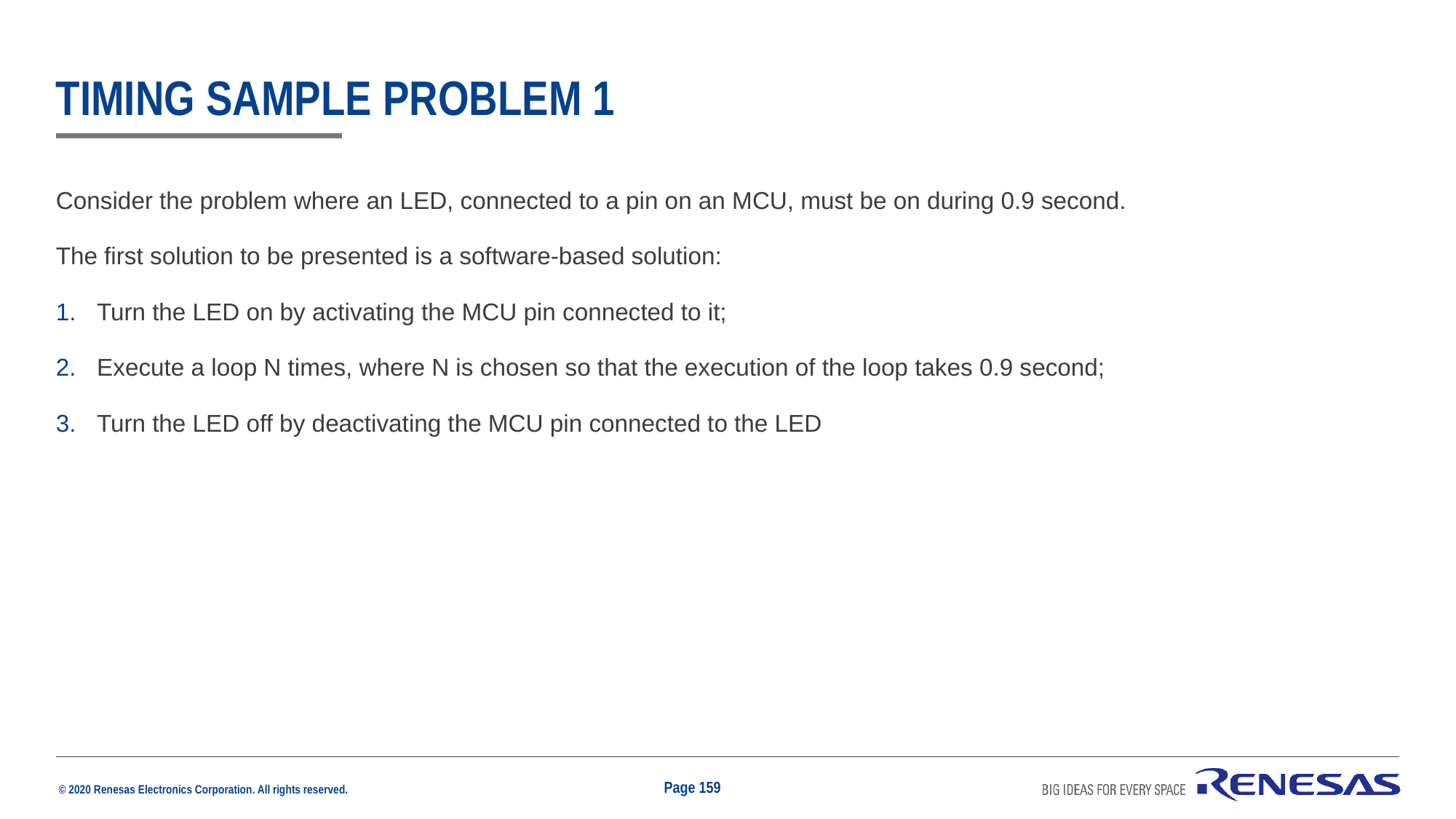

# Timing sample problem 1
Consider the problem where an LED, connected to a pin on an MCU, must be on during 0.9 second.
The first solution to be presented is a software-based solution:
Turn the LED on by activating the MCU pin connected to it;
Execute a loop N times, where N is chosen so that the execution of the loop takes 0.9 second;
Turn the LED off by deactivating the MCU pin connected to the LED